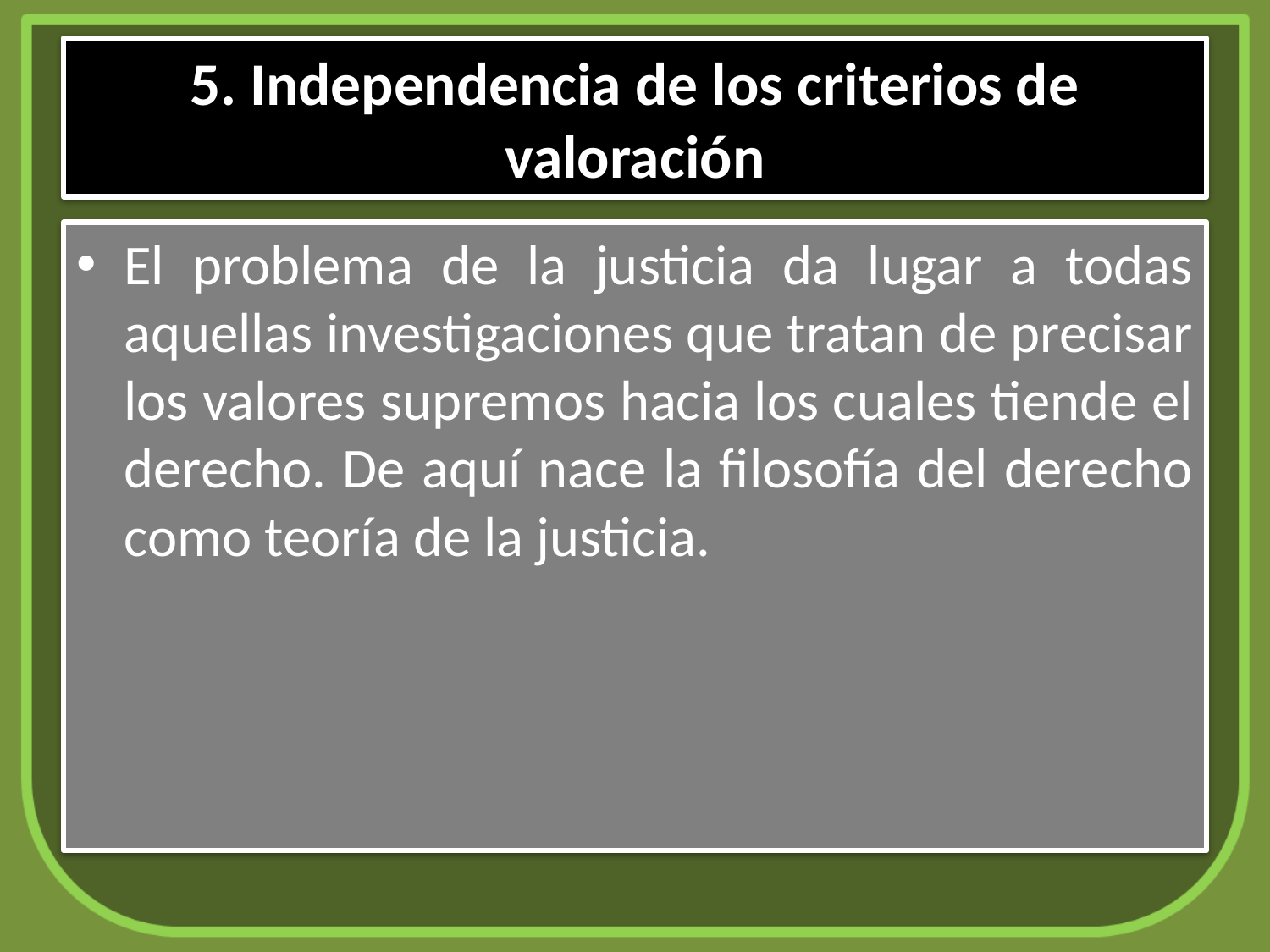

# 5. Independencia de los criterios de valoración
El problema de la justicia da lugar a todas aquellas investigaciones que tratan de precisar los valores supremos hacia los cuales tiende el derecho. De aquí nace la filosofía del derecho como teoría de la justicia.